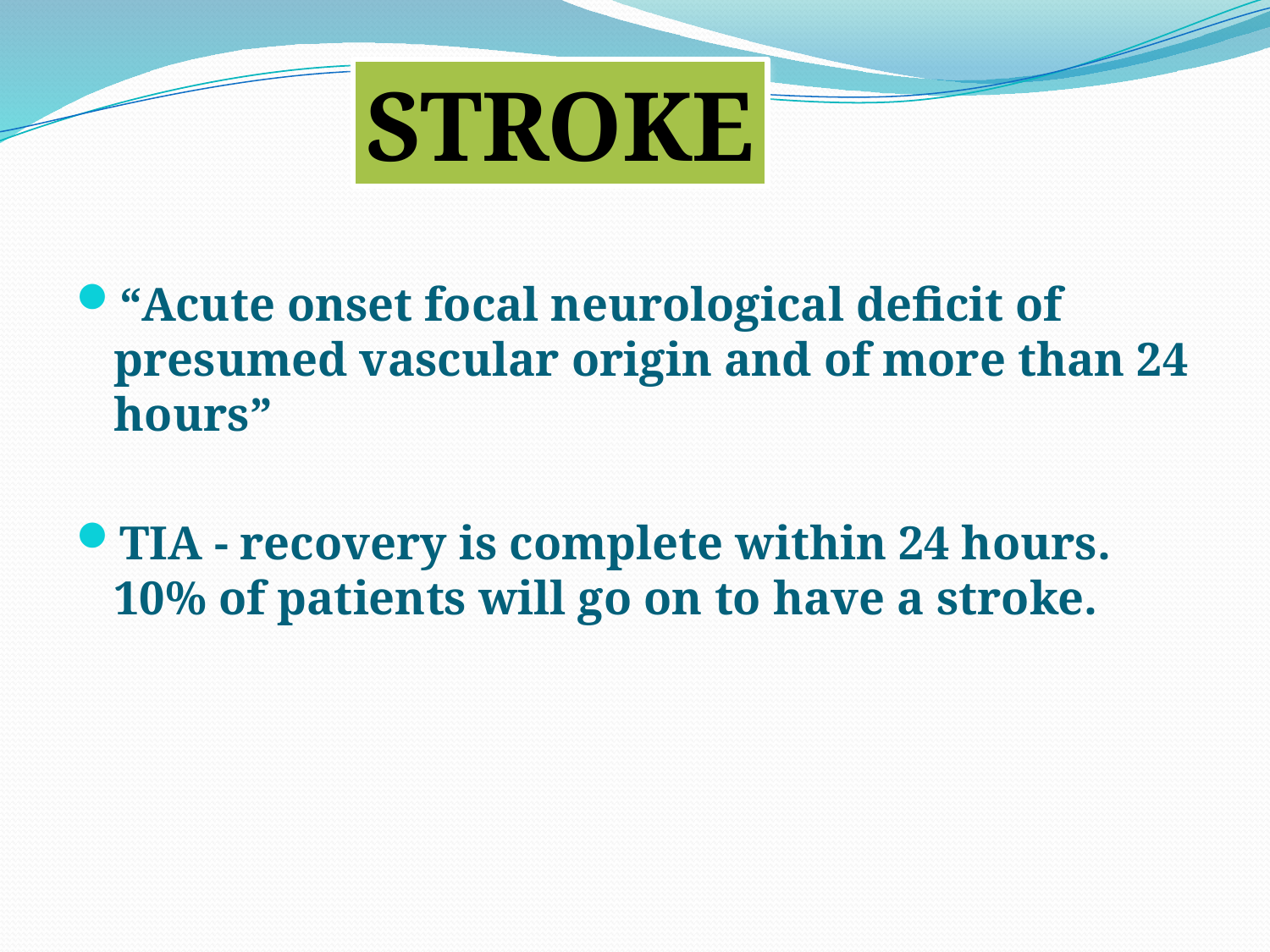

STROKE
“Acute onset focal neurological deficit of presumed vascular origin and of more than 24 hours”

TIA - recovery is complete within 24 hours.  10% of patients will go on to have a stroke.